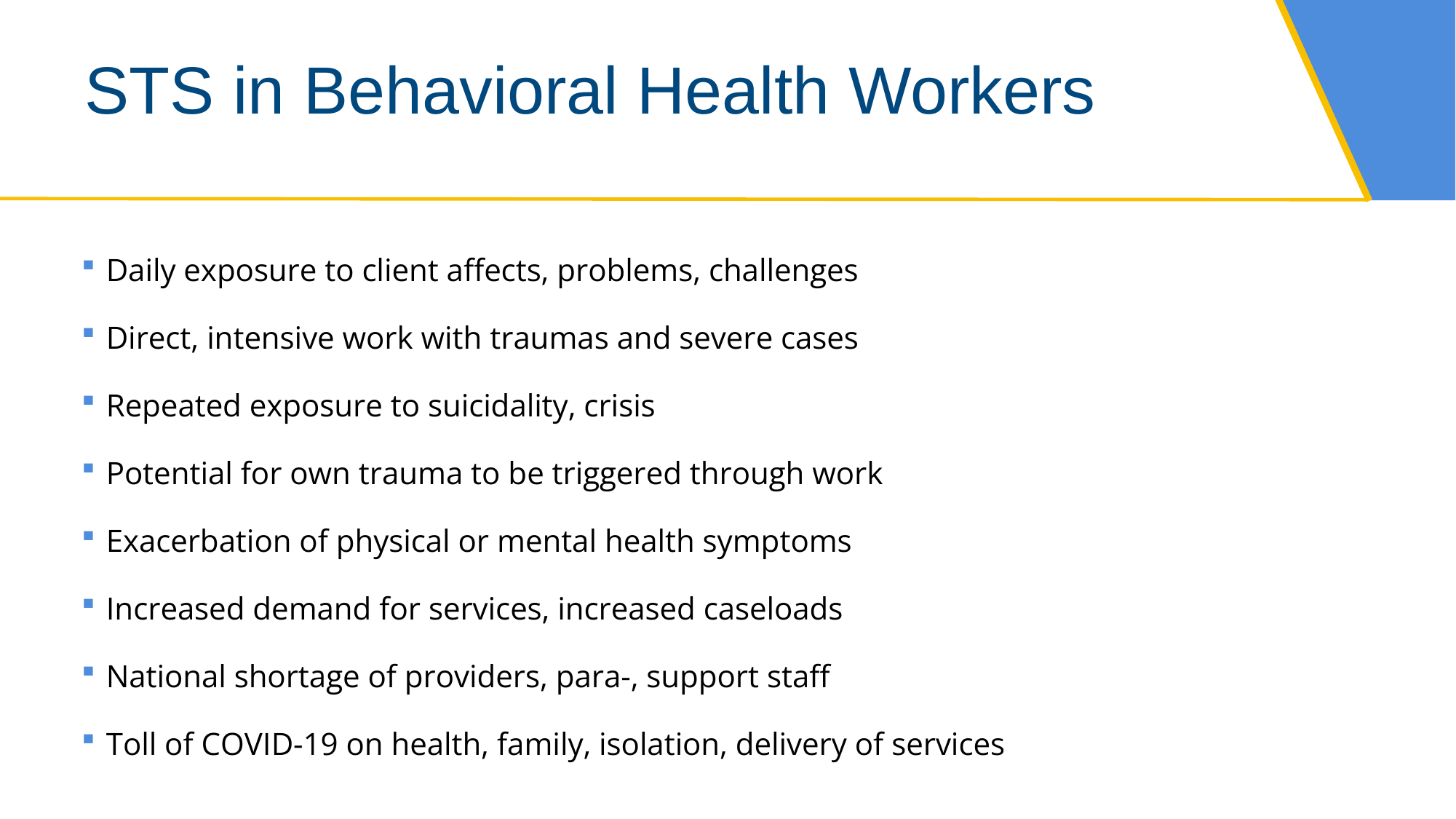

# STS in Behavioral Health Workers
Daily exposure to client affects, problems, challenges
Direct, intensive work with traumas and severe cases
Repeated exposure to suicidality, crisis
Potential for own trauma to be triggered through work
Exacerbation of physical or mental health symptoms
Increased demand for services, increased caseloads
National shortage of providers, para-, support staff
Toll of COVID-19 on health, family, isolation, delivery of services